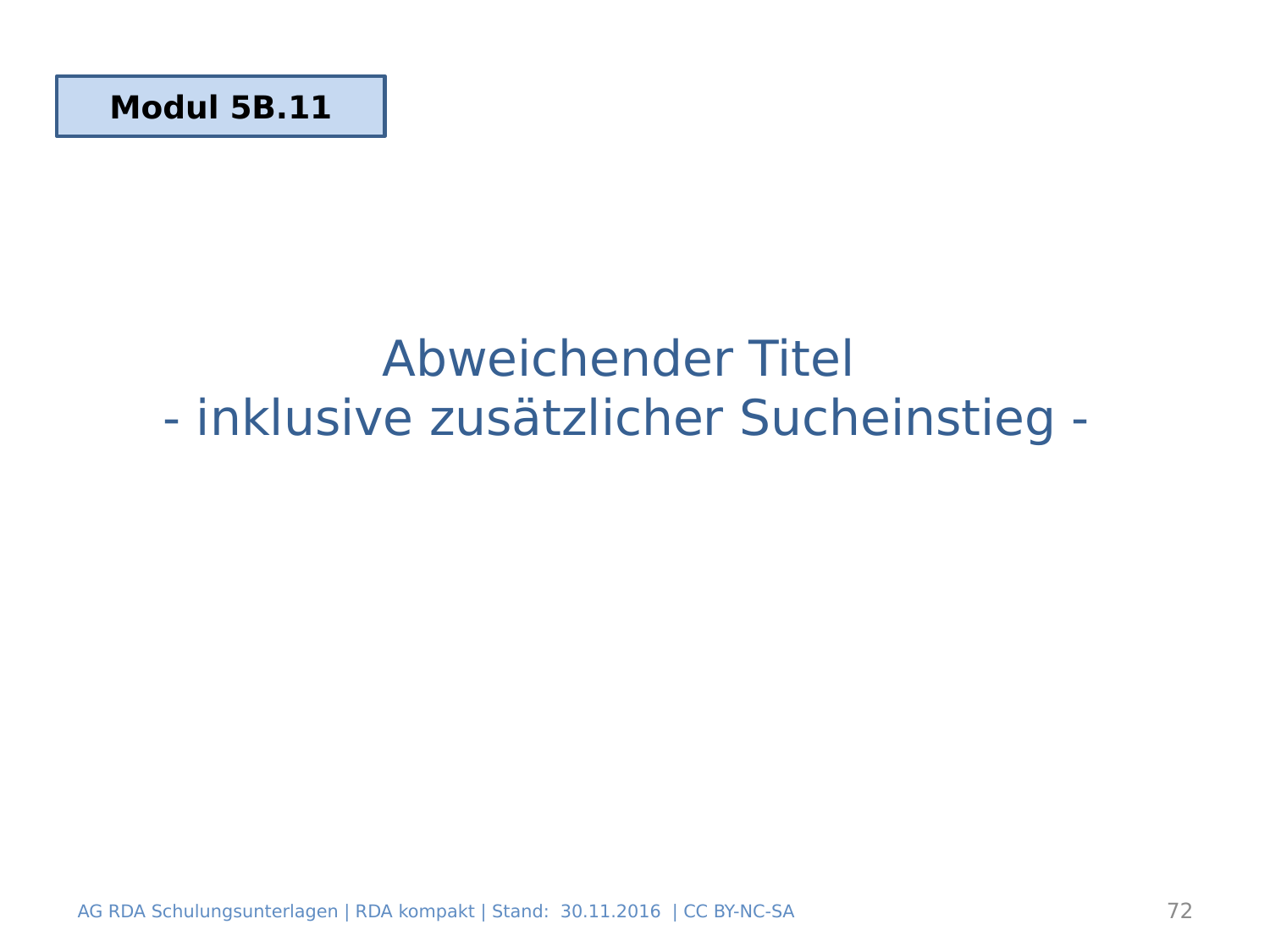

Modul 5B.11
# Abweichender Titel - inklusive zusätzlicher Sucheinstieg -
AG RDA Schulungsunterlagen | RDA kompakt | Stand:  30.11.2016  | CC BY-NC-SA
72